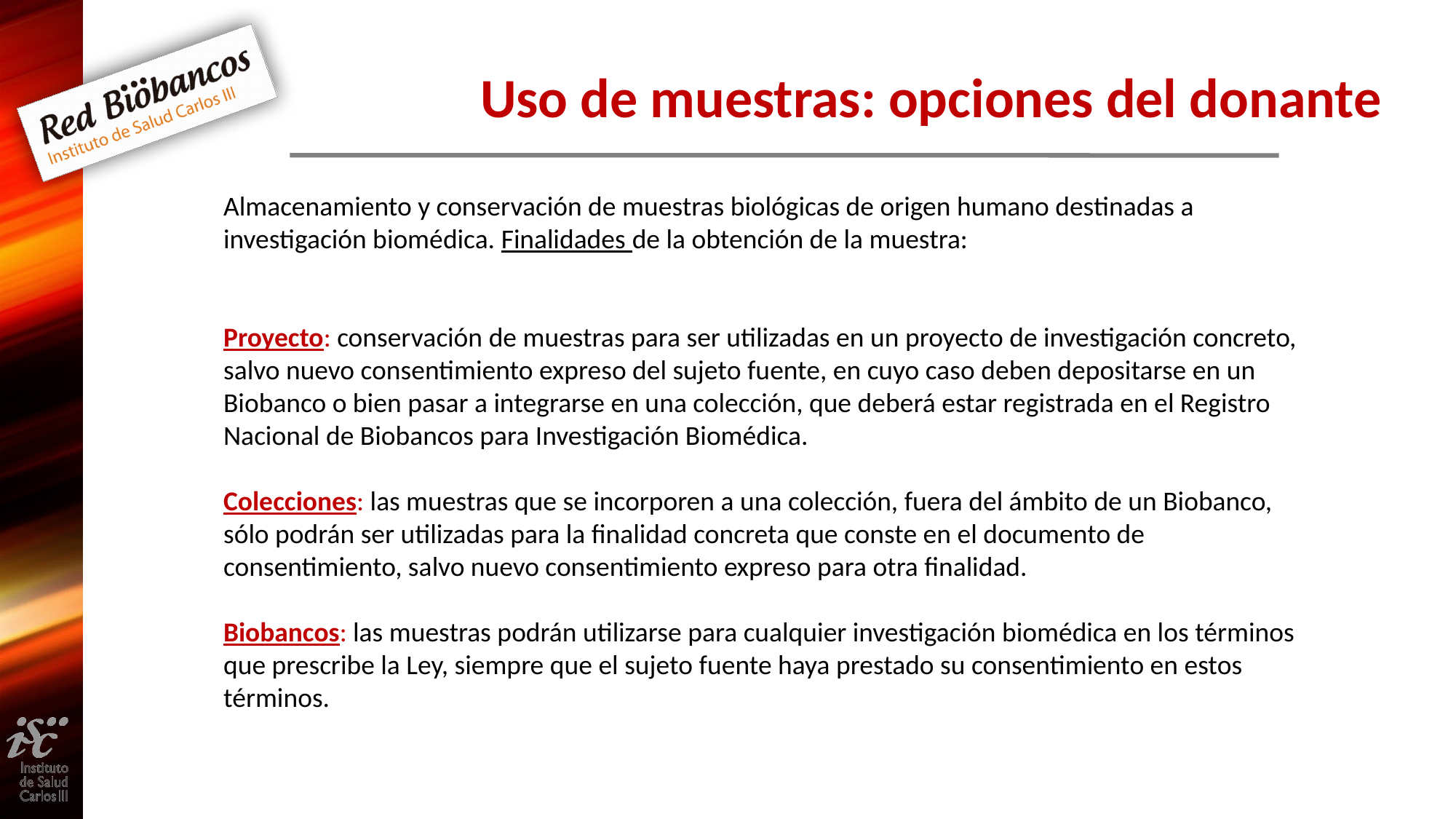

# Uso de muestras: opciones del donante
Almacenamiento y conservación de muestras biológicas de origen humano destinadas a investigación biomédica. Finalidades de la obtención de la muestra:

Proyecto: conservación de muestras para ser utilizadas en un proyecto de investigación concreto, salvo nuevo consentimiento expreso del sujeto fuente, en cuyo caso deben depositarse en un Biobanco o bien pasar a integrarse en una colección, que deberá estar registrada en el Registro Nacional de Biobancos para Investigación Biomédica.

Colecciones: las muestras que se incorporen a una colección, fuera del ámbito de un Biobanco, sólo podrán ser utilizadas para la finalidad concreta que conste en el documento de consentimiento, salvo nuevo consentimiento expreso para otra finalidad.

Biobancos: las muestras podrán utilizarse para cualquier investigación biomédica en los términos que prescribe la Ley, siempre que el sujeto fuente haya prestado su consentimiento en estos términos.